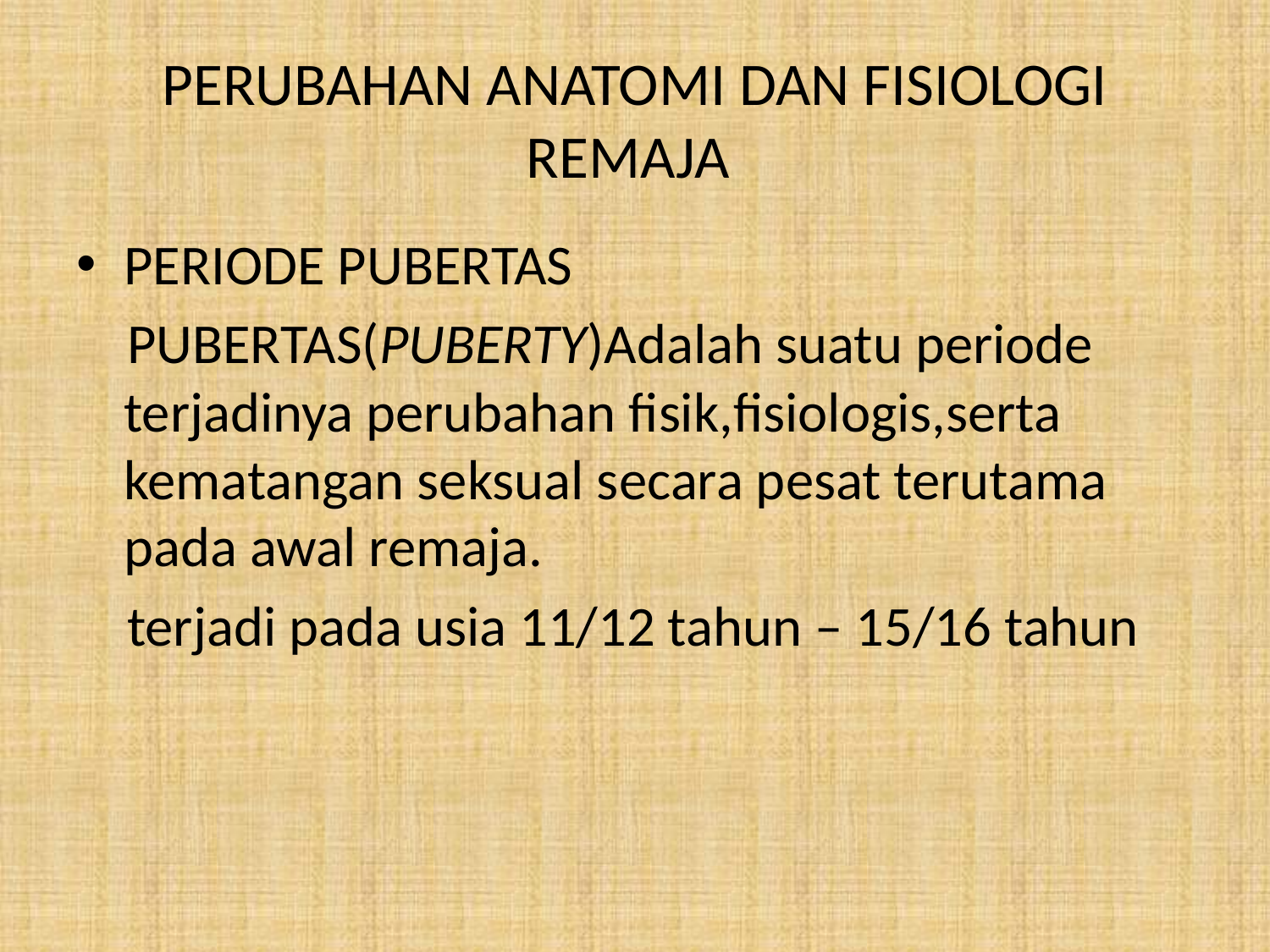

# PERUBAHAN ANATOMI DAN FISIOLOGI REMAJA
PERIODE PUBERTAS
    PUBERTAS(PUBERTY)Adalah suatu periode terjadinya perubahan fisik,fisiologis,serta kematangan seksual secara pesat terutama pada awal remaja.
    terjadi pada usia 11/12 tahun – 15/16 tahun